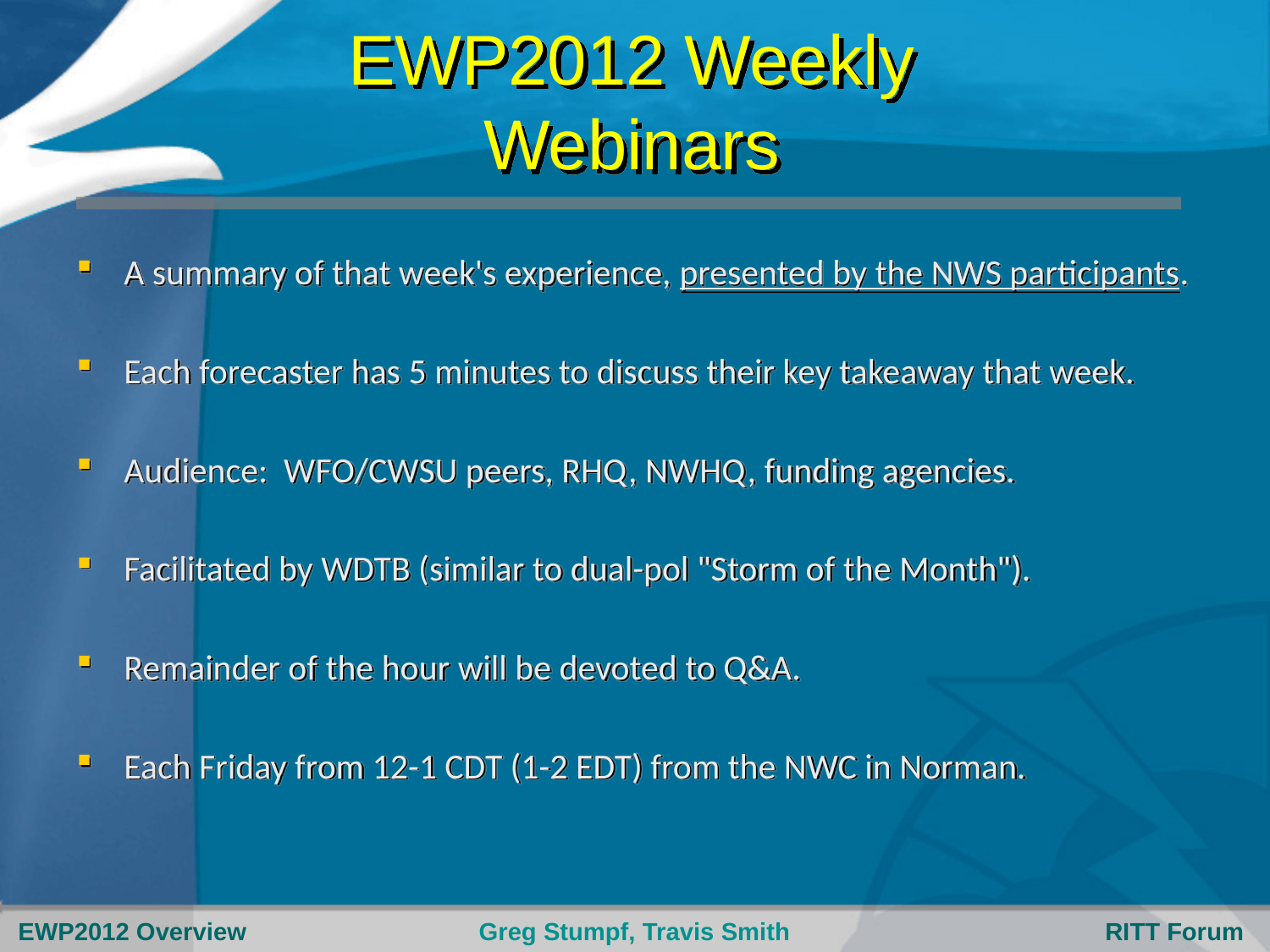

# EWP2012 Weekly Webinars
A summary of that week's experience, presented by the NWS participants.

Each forecaster has 5 minutes to discuss their key takeaway that week.

Audience:  WFO/CWSU peers, RHQ, NWHQ, funding agencies.

Facilitated by WDTB (similar to dual-pol "Storm of the Month").

Remainder of the hour will be devoted to Q&A.

Each Friday from 12-1 CDT (1-2 EDT) from the NWC in Norman.